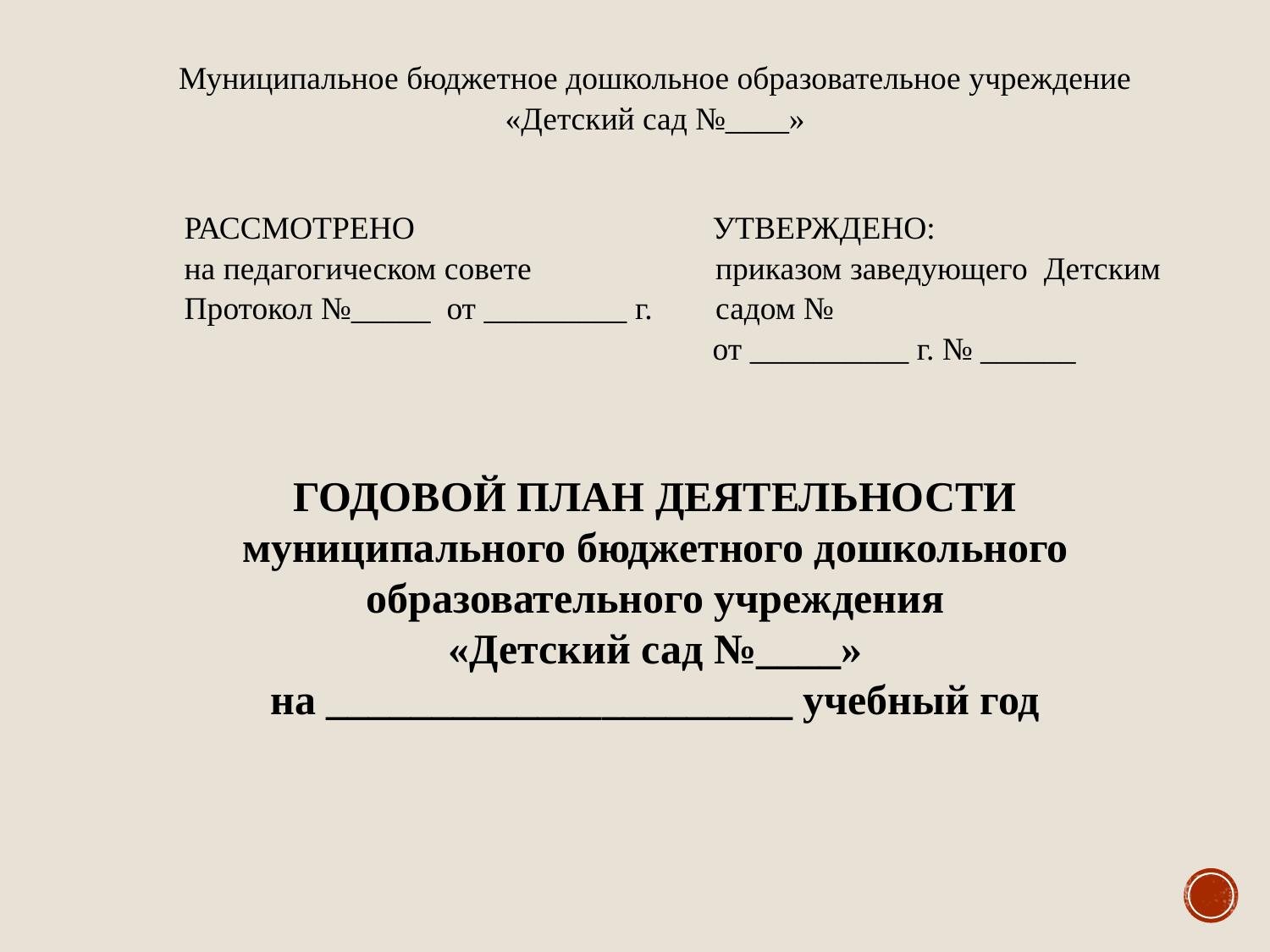

| Муниципальное бюджетное дошкольное образовательное учреждение «Детский сад №\_\_\_\_» |
| --- |
| РАССМОТРЕНО на педагогическом совете Протокол №\_\_\_\_\_ от \_\_\_\_\_\_\_\_\_ г. | УТВЕРЖДЕНО: приказом заведующего Детским садом № от \_\_\_\_\_\_\_\_\_\_ г. № \_\_\_\_\_\_ |
| --- | --- |
ГОДОВОЙ ПЛАН ДЕЯТЕЛЬНОСТИ
муниципального бюджетного дошкольного
образовательного учреждения
«Детский сад №____»
на ______________________ учебный год